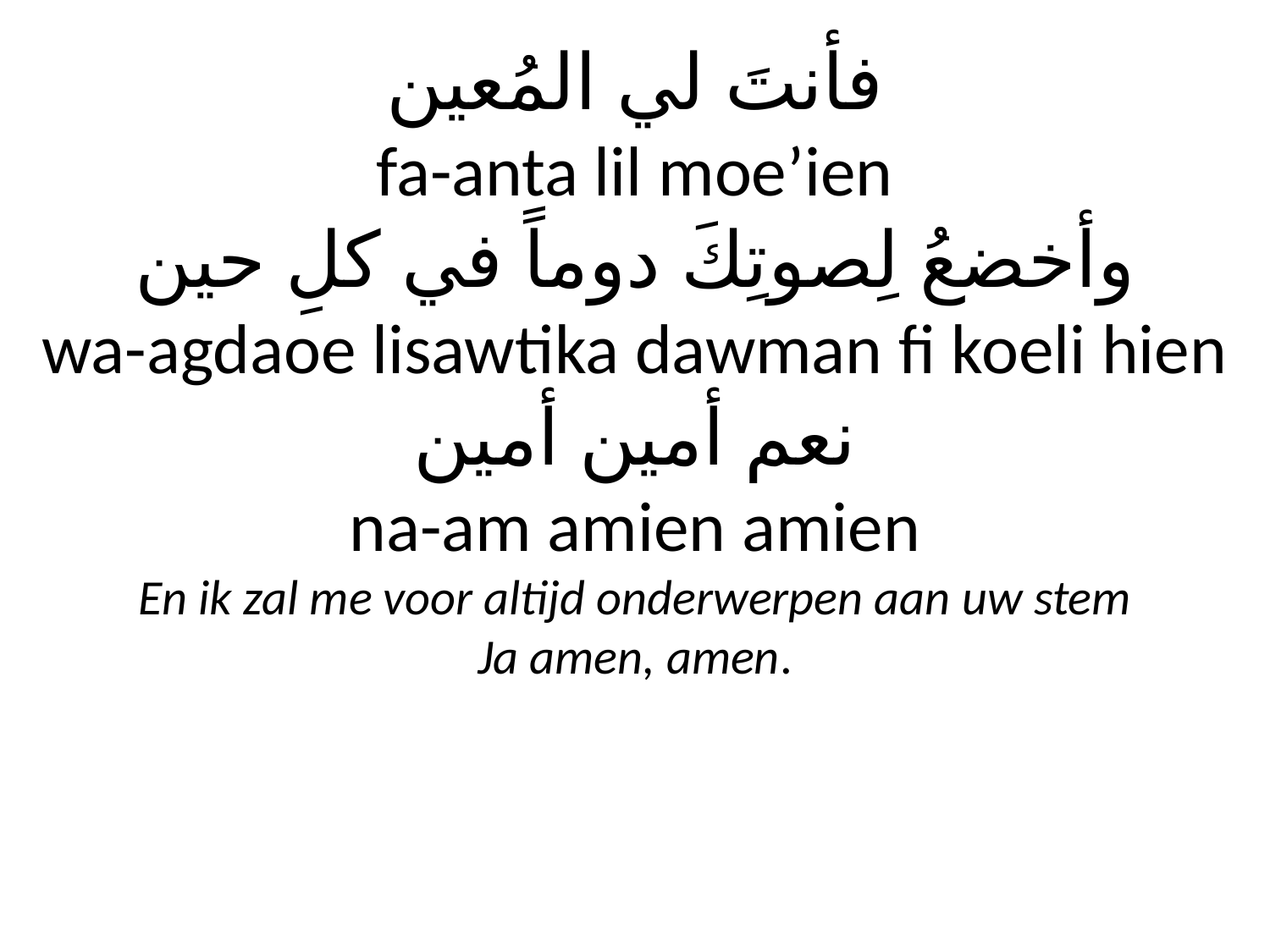

# فأنتَ لي المُعين fa-anta lil moe’ien وأخضعُ لِصوتِكَ دوماً في كلِ حين wa-agdaoe lisawtika dawman fi koeli hien نعم أمين أمين na-am amien amien En ik zal me voor altijd onderwerpen aan uw stem Ja amen, amen.